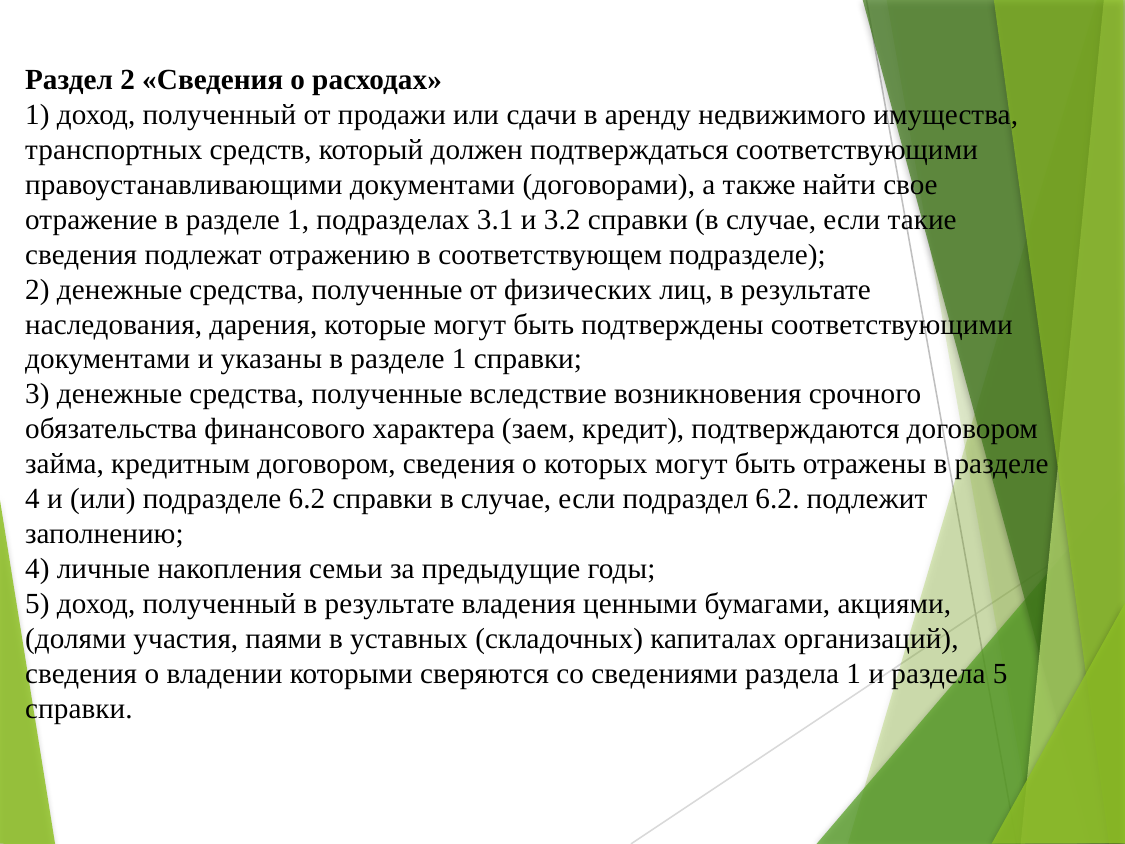

# Раздел 2 «Сведения о расходах» 1) доход, полученный от продажи или сдачи в аренду недвижимого имущества, транспортных средств, который должен подтверждаться соответствующими правоустанавливающими документами (договорами), а также найти свое отражение в разделе 1, подразделах 3.1 и 3.2 справки (в случае, если такие сведения подлежат отражению в соответствующем подразделе); 2) денежные средства, полученные от физических лиц, в результате наследования, дарения, которые могут быть подтверждены соответствующими документами и указаны в разделе 1 справки; 3) денежные средства, полученные вследствие возникновения срочного обязательства финансового характера (заем, кредит), подтверждаются договором займа, кредитным договором, сведения о которых могут быть отражены в разделе 4 и (или) подразделе 6.2 справки в случае, если подраздел 6.2. подлежит заполнению; 4) личные накопления семьи за предыдущие годы; 5) доход, полученный в результате владения ценными бумагами, акциями, (долями участия, паями в уставных (складочных) капиталах организаций), сведения о владении которыми сверяются со сведениями раздела 1 и раздела 5 справки.
7